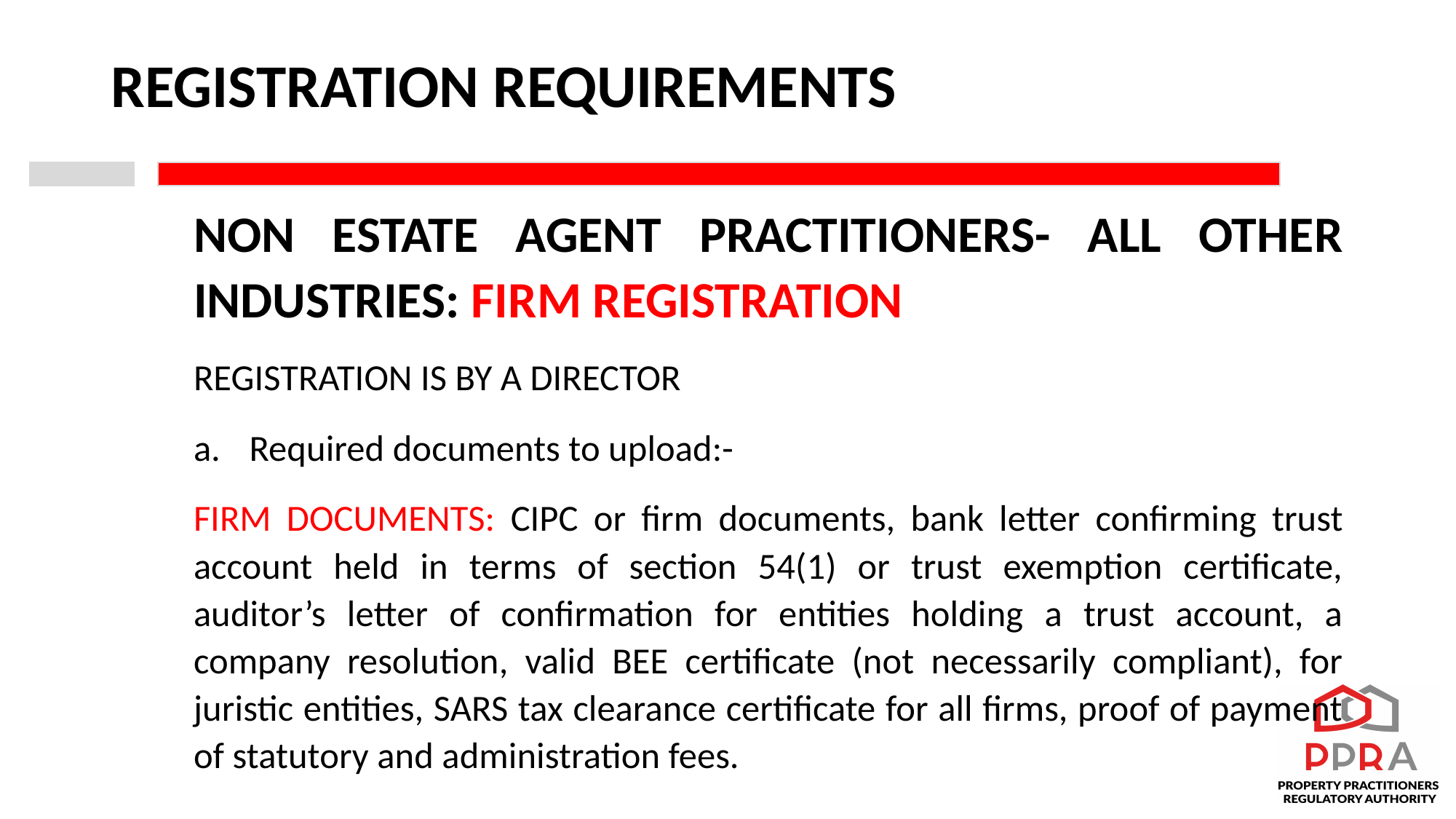

# REGISTRATION REQUIREMENTS
NON ESTATE AGENT PRACTITIONERS- ALL OTHER INDUSTRIES: FIRM REGISTRATION
REGISTRATION IS BY A DIRECTOR
Required documents to upload:-
FIRM DOCUMENTS: CIPC or firm documents, bank letter confirming trust account held in terms of section 54(1) or trust exemption certificate, auditor’s letter of confirmation for entities holding a trust account, a company resolution, valid BEE certificate (not necessarily compliant), for juristic entities, SARS tax clearance certificate for all firms, proof of payment of statutory and administration fees.